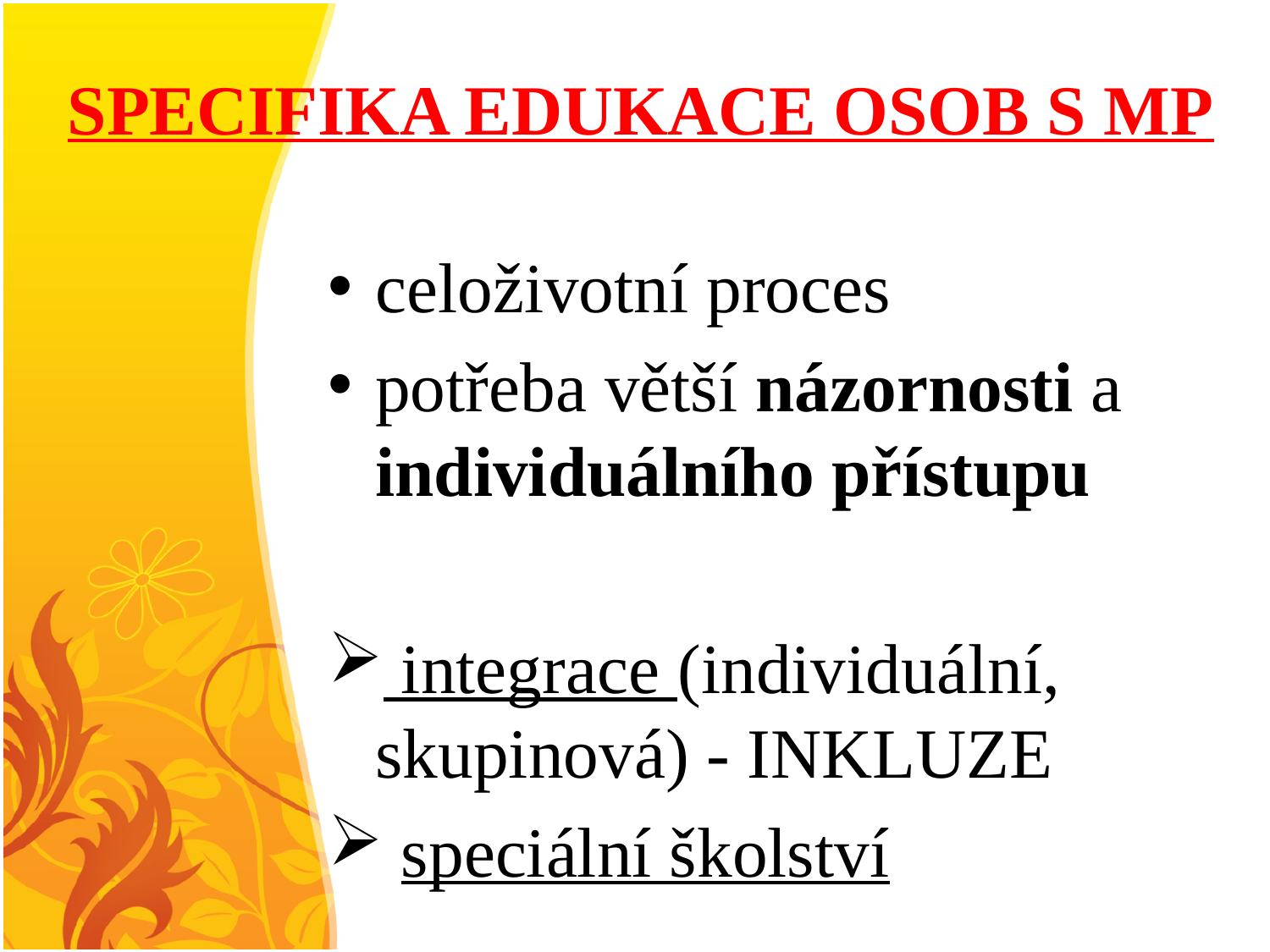

# SPECIFIKA EDUKACE OSOB S MP
celoživotní proces
potřeba větší názornosti a individuálního přístupu

 integrace (individuální, skupinová) - INKLUZE
 speciální školství